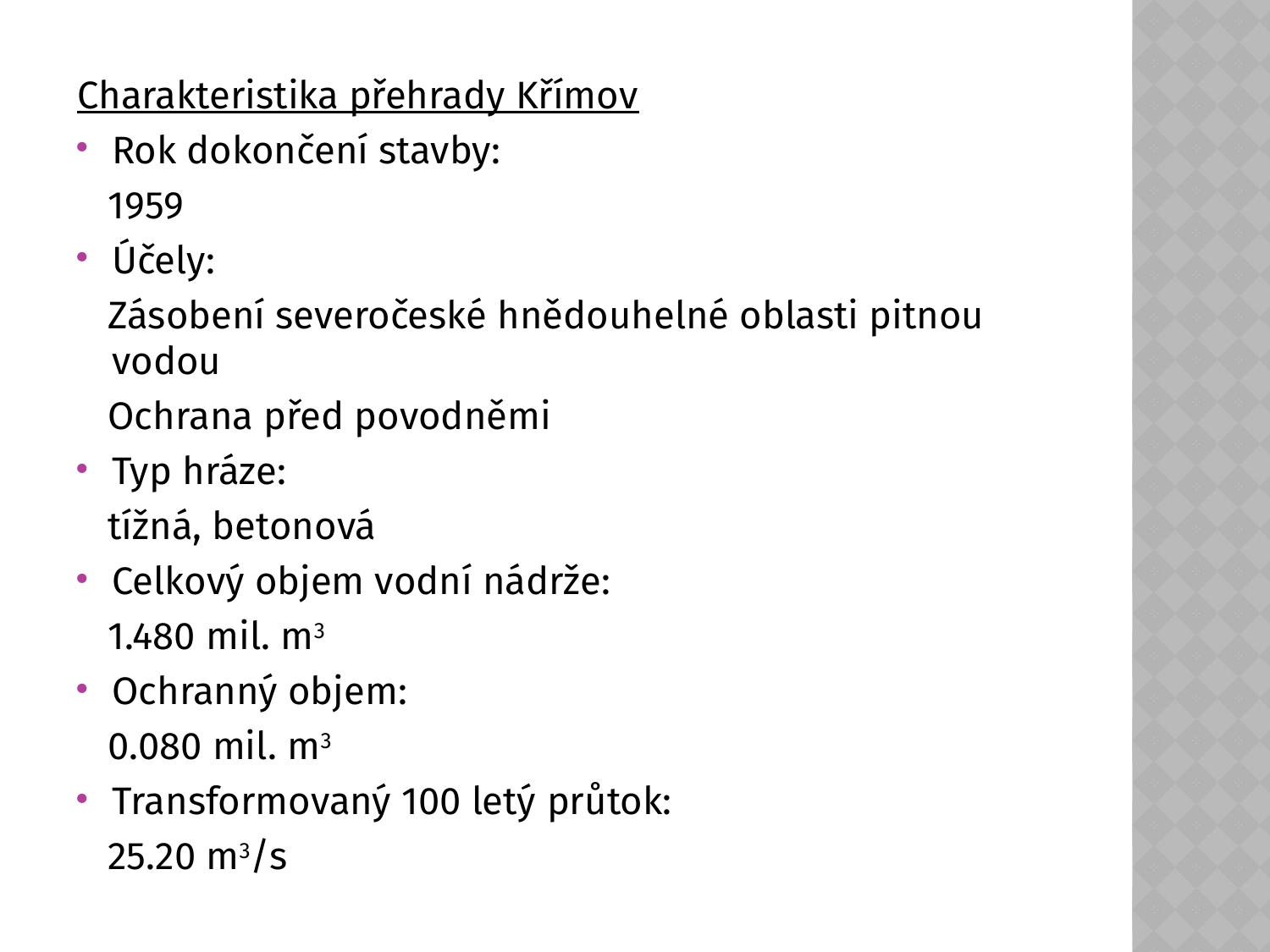

Charakteristika přehrady Křímov
Rok dokončení stavby:
   1959
Účely:
   Zásobení severočeské hnědouhelné oblasti pitnou vodou
   Ochrana před povodněmi
Typ hráze:
   tížná, betonová
Celkový objem vodní nádrže:
   1.480 mil. m3
Ochranný objem:
   0.080 mil. m3
Transformovaný 100 letý průtok:
   25.20 m3/s